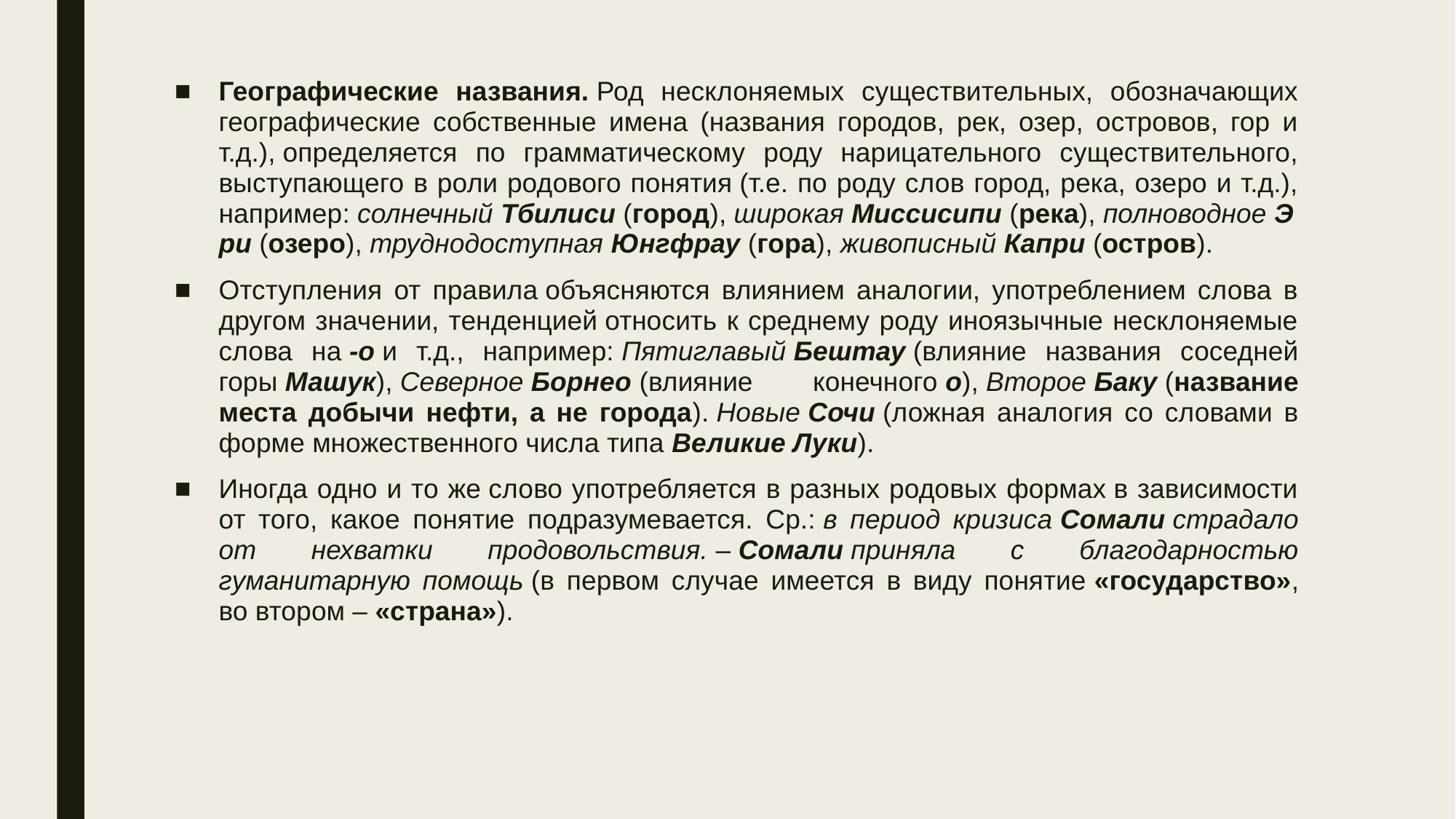

Географические названия. Род несклоняемых существительных, обозначающих географические собственные имена (названия городов, рек, озер, островов, гор и т.д.), определяется по грамматическому роду нарицательного существительного, выступающего в роли родового понятия (т.е. по роду слов город, река, озеро и т.д.), например: солнечный Тбилиси (город), широкая Миссисипи (река), полноводное Эри (озеро), труднодоступная Юнгфрау (гора), живописный Капри (остров).
Отступления от правила объясняются влиянием аналогии, употреблением слова в другом значении, тенденцией относить к среднему роду иноязычные несклоняемые слова на -о и т.д., например: Пятиглавый Бештау (влияние названия соседней горы Машук), Северное Борнео (влияние конечного о), Второе Баку (название места добычи нефти, а не города). Новые Сочи (ложная аналогия со словами в форме множественного числа типа Великие Луки).
Иногда одно и то же слово употребляется в разных родовых формах в зависимости от того, какое понятие подразумевается. Ср.: в период кризиса Сомали страдало от нехватки продовольствия. – Сомали приняла с благодарностью гуманитарную помощь (в первом случае имеется в виду понятие «государство», во втором – «страна»).